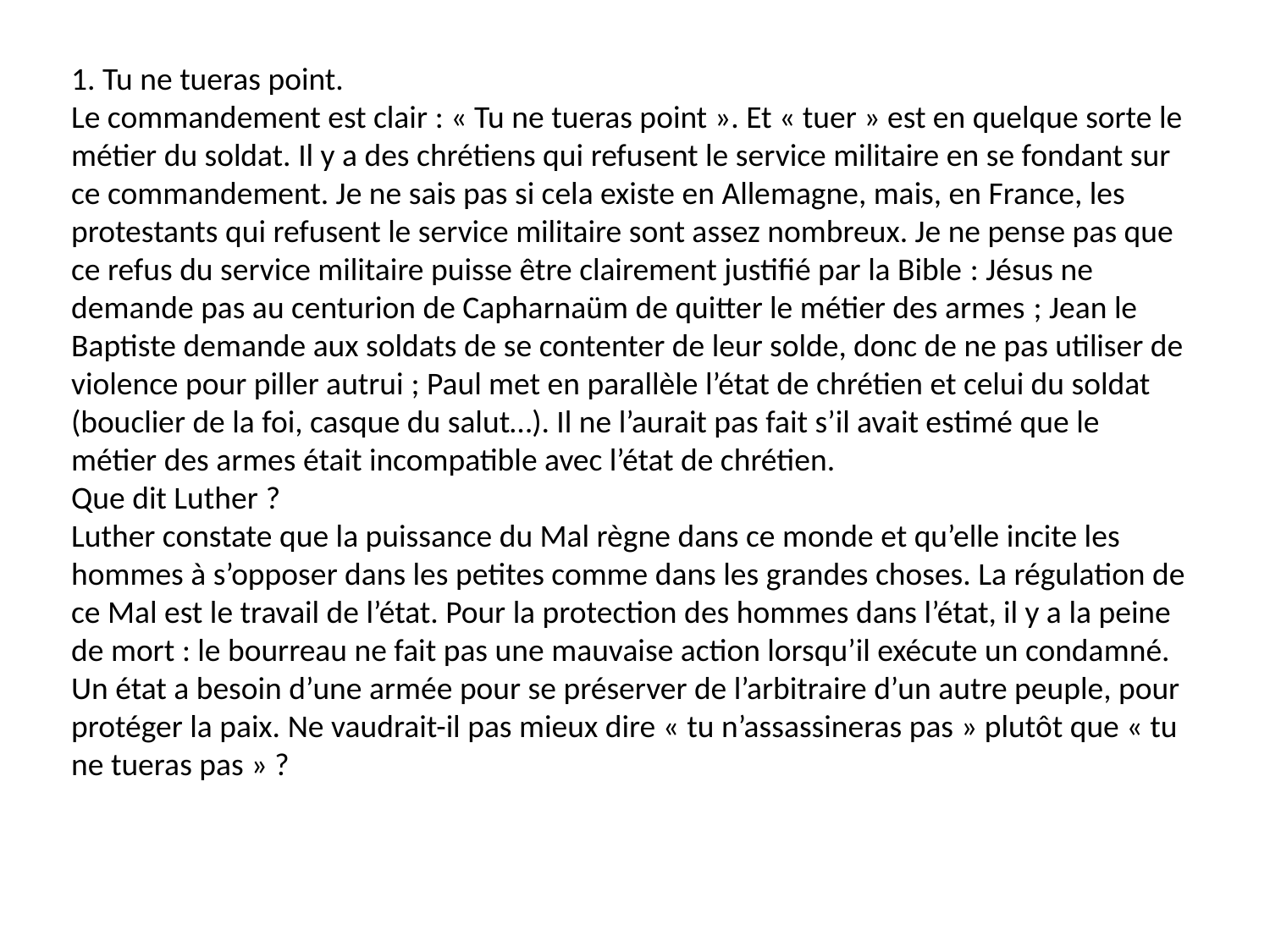

1. Tu ne tueras point.
Le commandement est clair : « Tu ne tueras point ». Et « tuer » est en quelque sorte le métier du soldat. Il y a des chrétiens qui refusent le service militaire en se fondant sur ce commandement. Je ne sais pas si cela existe en Allemagne, mais, en France, les protestants qui refusent le service militaire sont assez nombreux. Je ne pense pas que ce refus du service militaire puisse être clairement justifié par la Bible : Jésus ne demande pas au centurion de Capharnaüm de quitter le métier des armes ; Jean le Baptiste demande aux soldats de se contenter de leur solde, donc de ne pas utiliser de violence pour piller autrui ; Paul met en parallèle l’état de chrétien et celui du soldat (bouclier de la foi, casque du salut…). Il ne l’aurait pas fait s’il avait estimé que le métier des armes était incompatible avec l’état de chrétien.
Que dit Luther ?
Luther constate que la puissance du Mal règne dans ce monde et qu’elle incite les hommes à s’opposer dans les petites comme dans les grandes choses. La régulation de ce Mal est le travail de l’état. Pour la protection des hommes dans l’état, il y a la peine de mort : le bourreau ne fait pas une mauvaise action lorsqu’il exécute un condamné. Un état a besoin d’une armée pour se préserver de l’arbitraire d’un autre peuple, pour protéger la paix. Ne vaudrait-il pas mieux dire « tu n’assassineras pas » plutôt que « tu ne tueras pas » ?